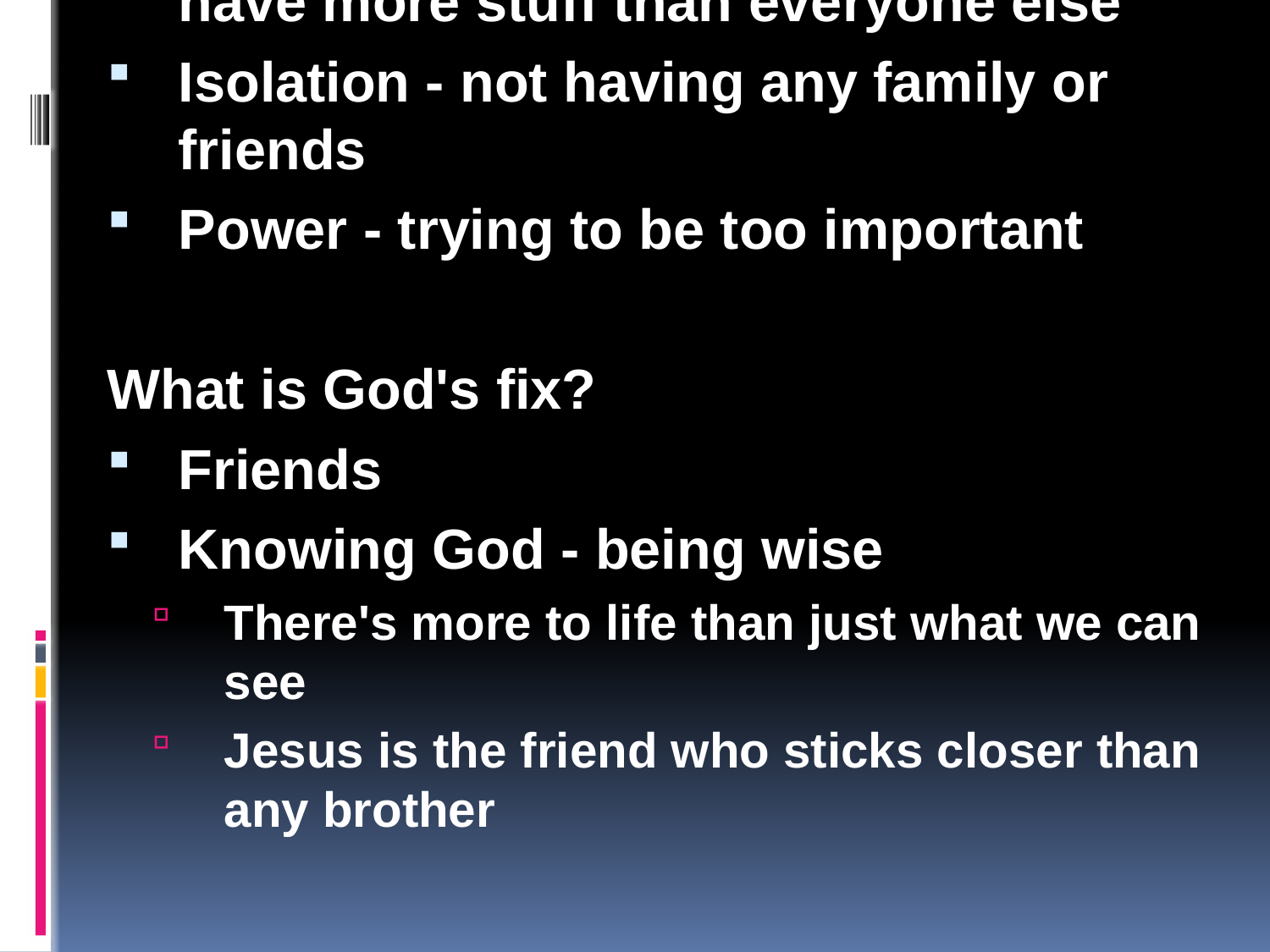

Loneliness and it's cure

Most people feel lonely sometimes

Causes of loneliness
Oppression - People giving us a hard time, no one who can stick up for us
Competition - wanting to be better or have more stuff than everyone else
Isolation - not having any family or friends
Power - trying to be too important

What is God's fix?
Friends
Knowing God - being wise
There's more to life than just what we can see
Jesus is the friend who sticks closer than any brother